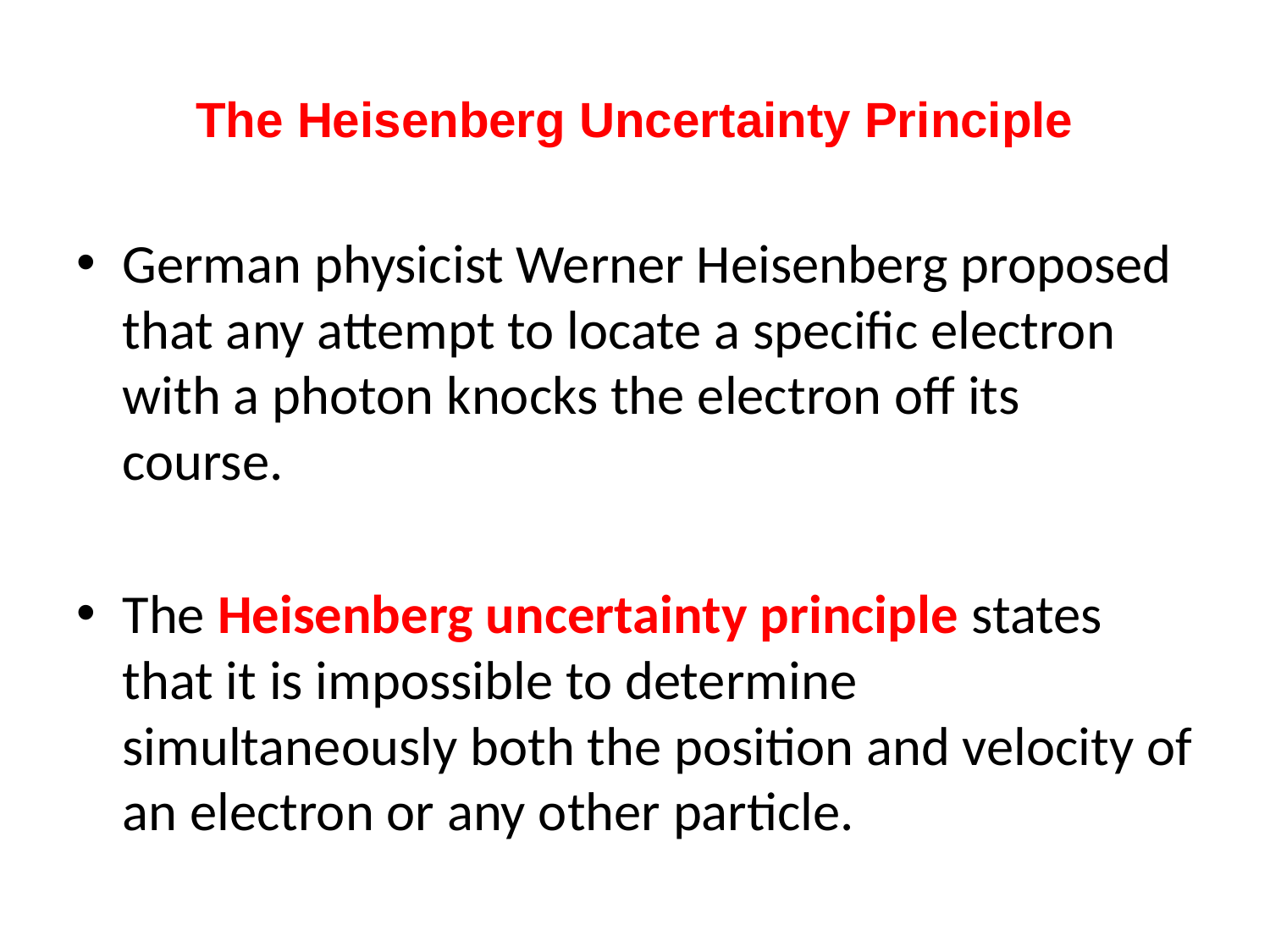

# The Heisenberg Uncertainty Principle
German physicist Werner Heisenberg proposed that any attempt to locate a specific electron with a photon knocks the electron off its course.

The Heisenberg uncertainty principle states that it is impossible to determine simultaneously both the position and velocity of an electron or any other particle.